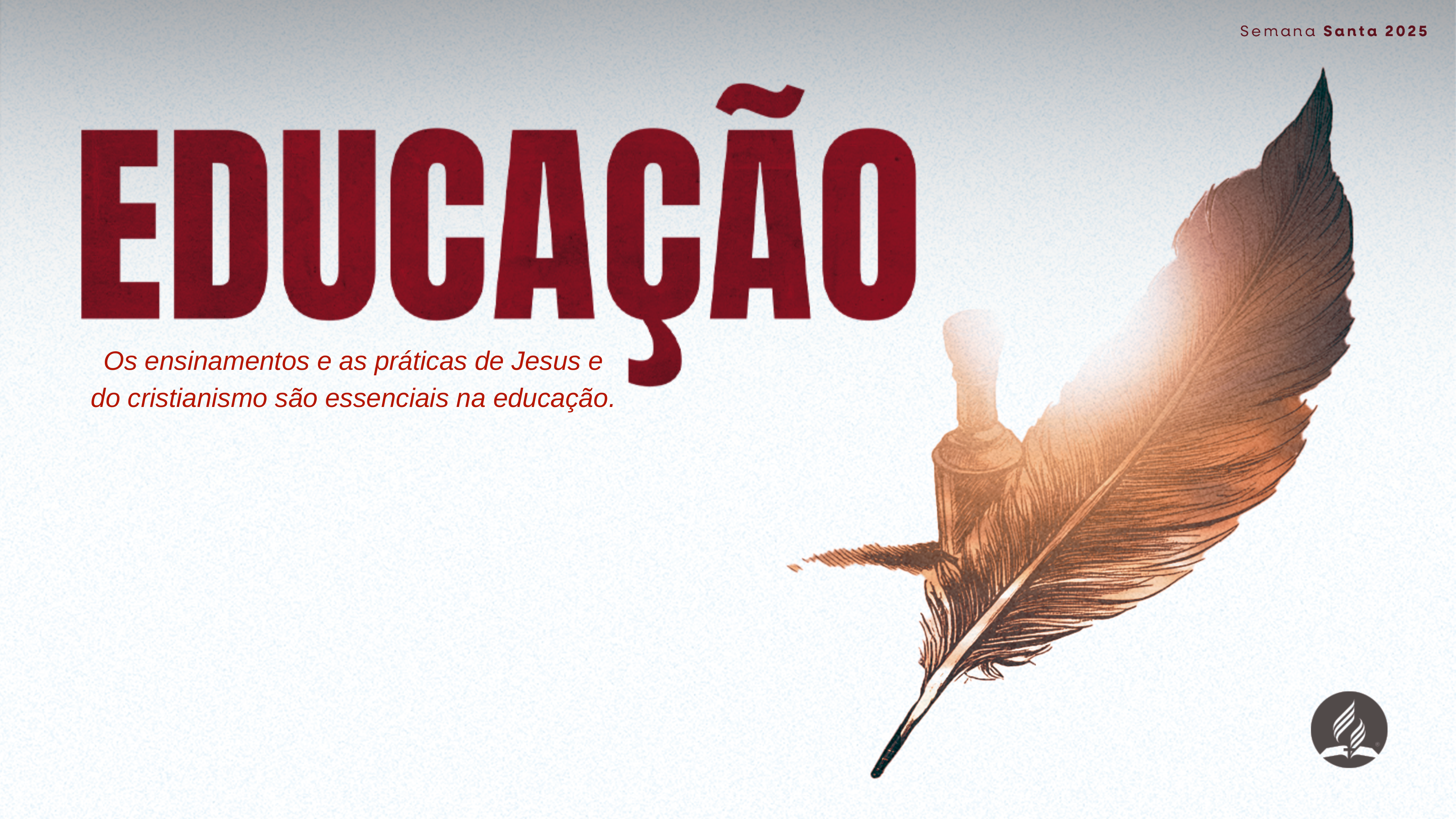

Os ensinamentos e as práticas de Jesus e do cristianismo são essenciais na educação.